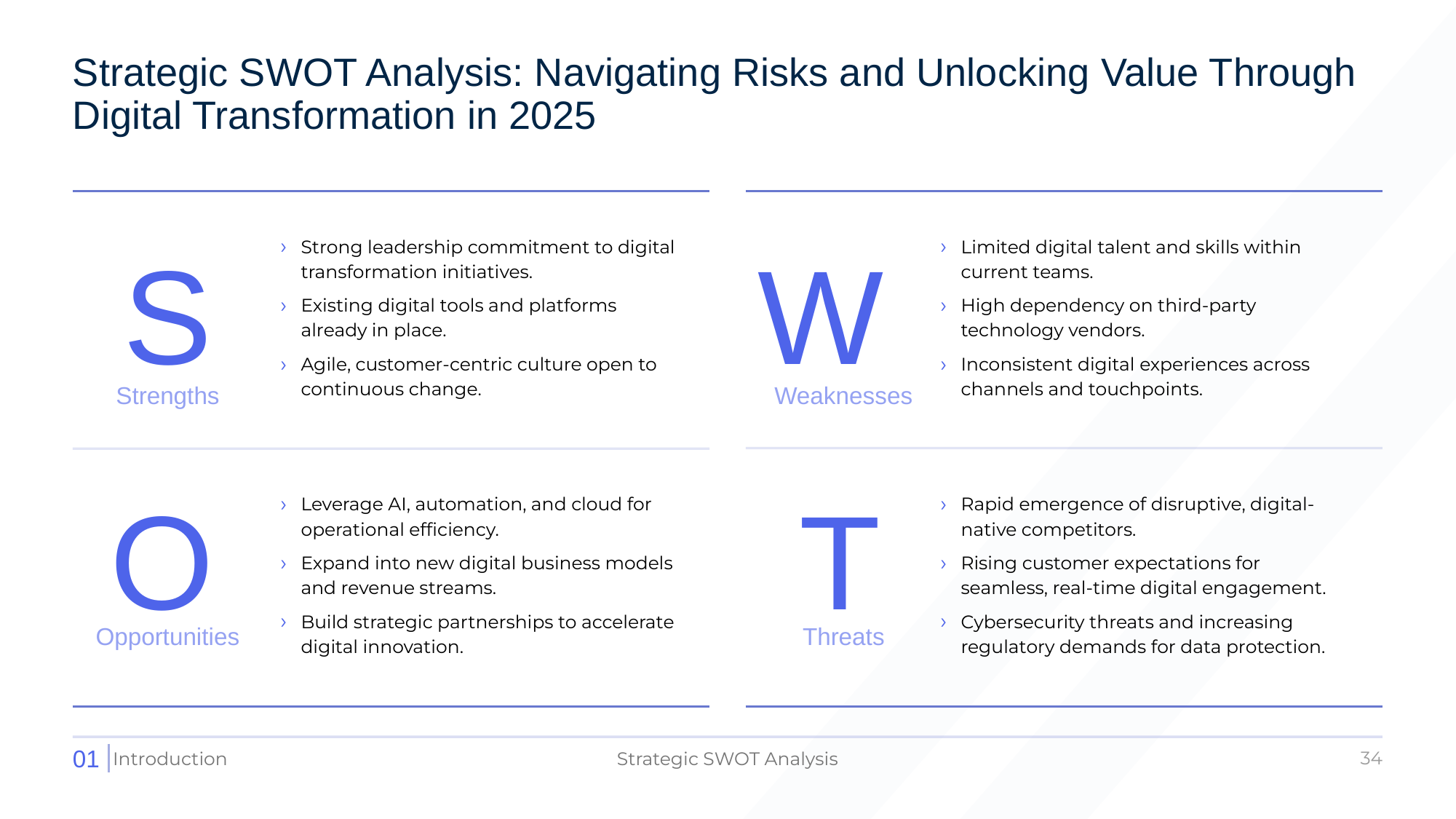

Strategic SWOT Analysis: Navigating Risks and Unlocking Value Through Digital Transformation in 2025
S
W
Strong leadership commitment to digital transformation initiatives.
Existing digital tools and platforms already in place.
Agile, customer-centric culture open to continuous change.
Limited digital talent and skills within current teams.
High dependency on third-party technology vendors.
Inconsistent digital experiences across channels and touchpoints.
Strengths
Weaknesses
O
T
Leverage AI, automation, and cloud for operational efficiency.
Expand into new digital business models and revenue streams.
Build strategic partnerships to accelerate digital innovation.
Rapid emergence of disruptive, digital-native competitors.
Rising customer expectations for seamless, real-time digital engagement.
Cybersecurity threats and increasing regulatory demands for data protection.
Opportunities
Threats
01
34
Introduction
Strategic SWOT Analysis